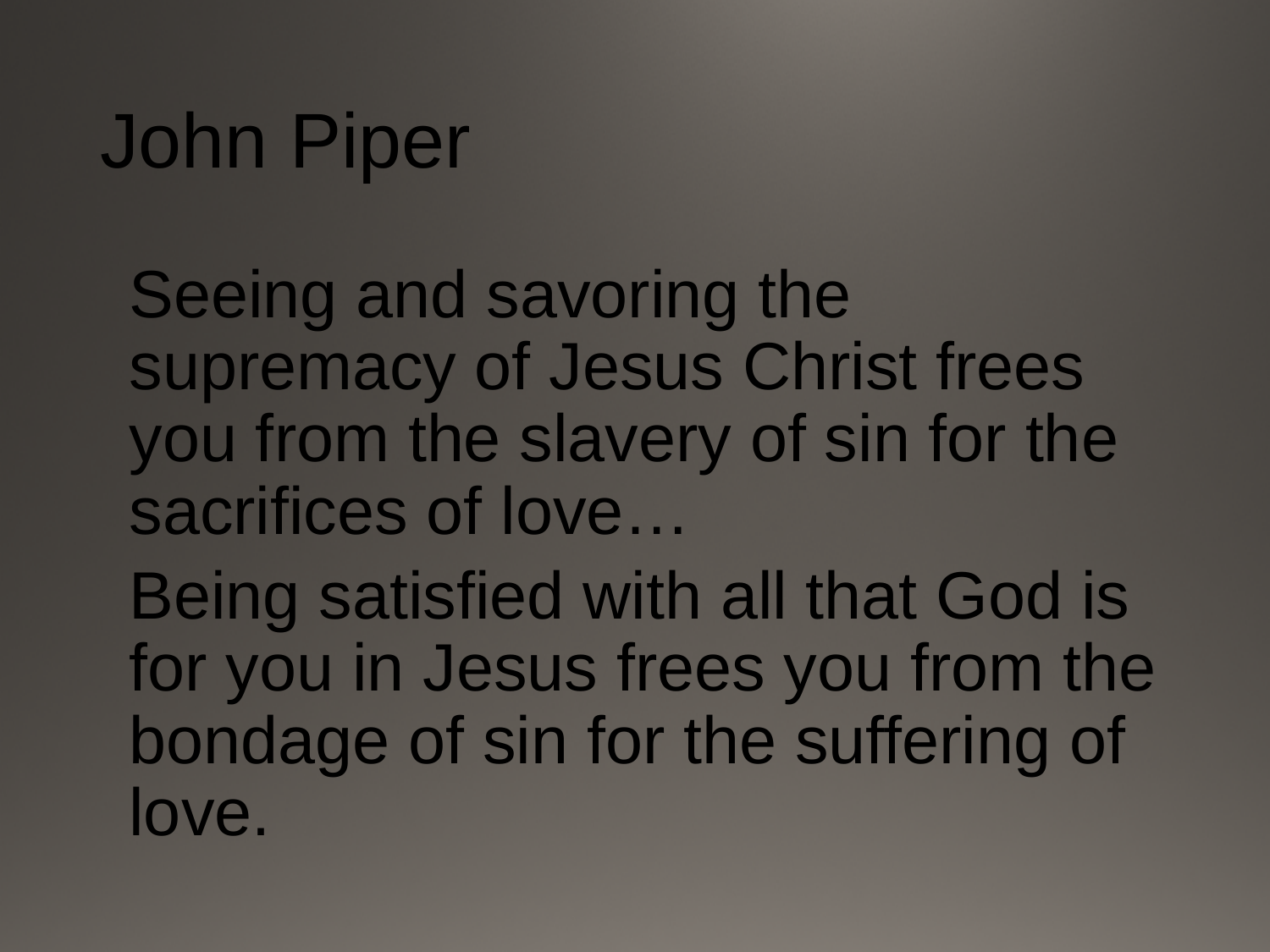

# John Piper
Seeing and savoring the supremacy of Jesus Christ frees you from the slavery of sin for the sacrifices of love…
Being satisfied with all that God is for you in Jesus frees you from the bondage of sin for the suffering of love.